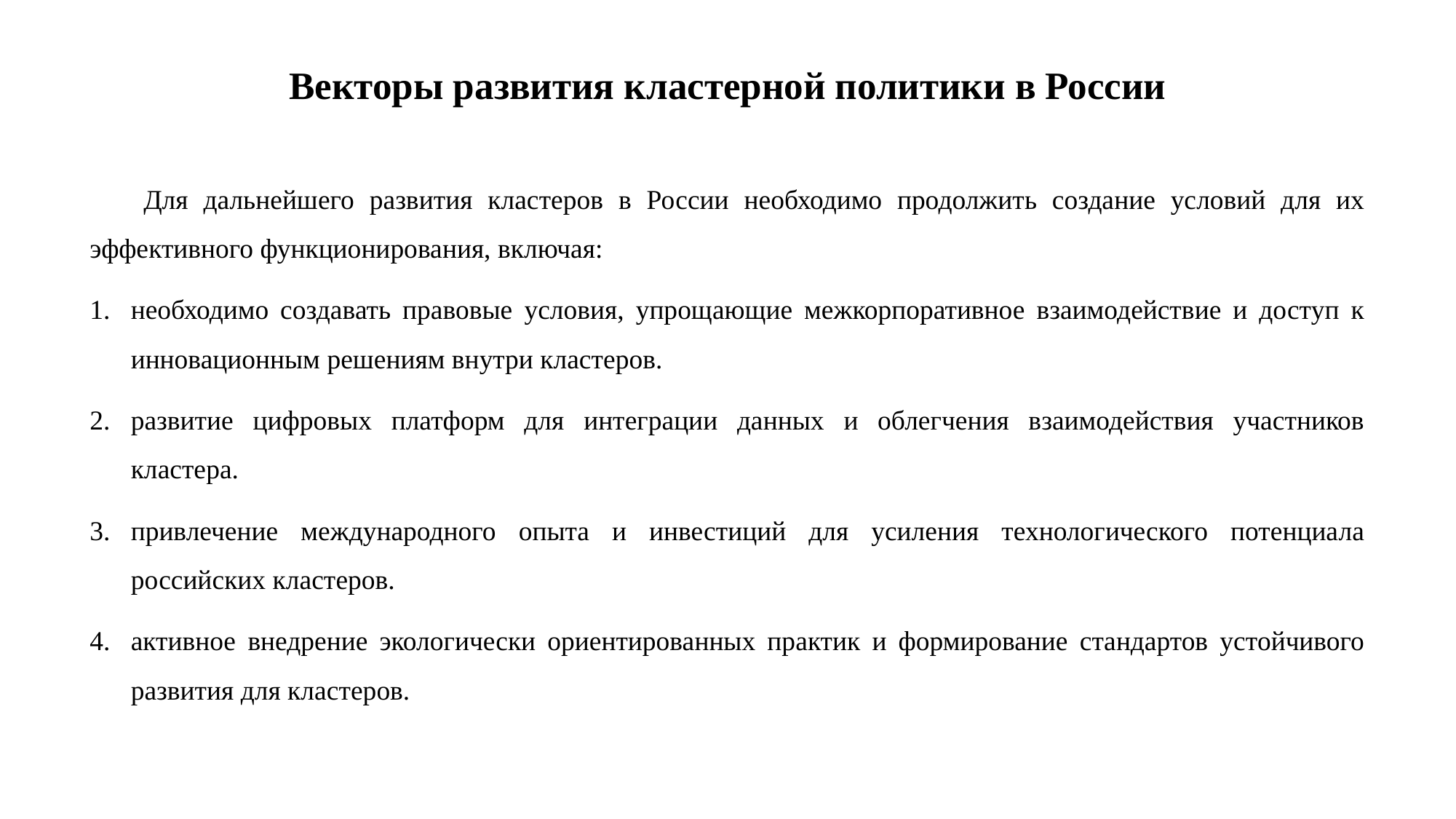

# Векторы развития кластерной политики в России
Для дальнейшего развития кластеров в России необходимо продолжить создание условий для их эффективного функционирования, включая:
необходимо создавать правовые условия, упрощающие межкорпоративное взаимодействие и доступ к инновационным решениям внутри кластеров.
развитие цифровых платформ для интеграции данных и облегчения взаимодействия участников кластера.
привлечение международного опыта и инвестиций для усиления технологического потенциала российских кластеров.
активное внедрение экологически ориентированных практик и формирование стандартов устойчивого развития для кластеров.